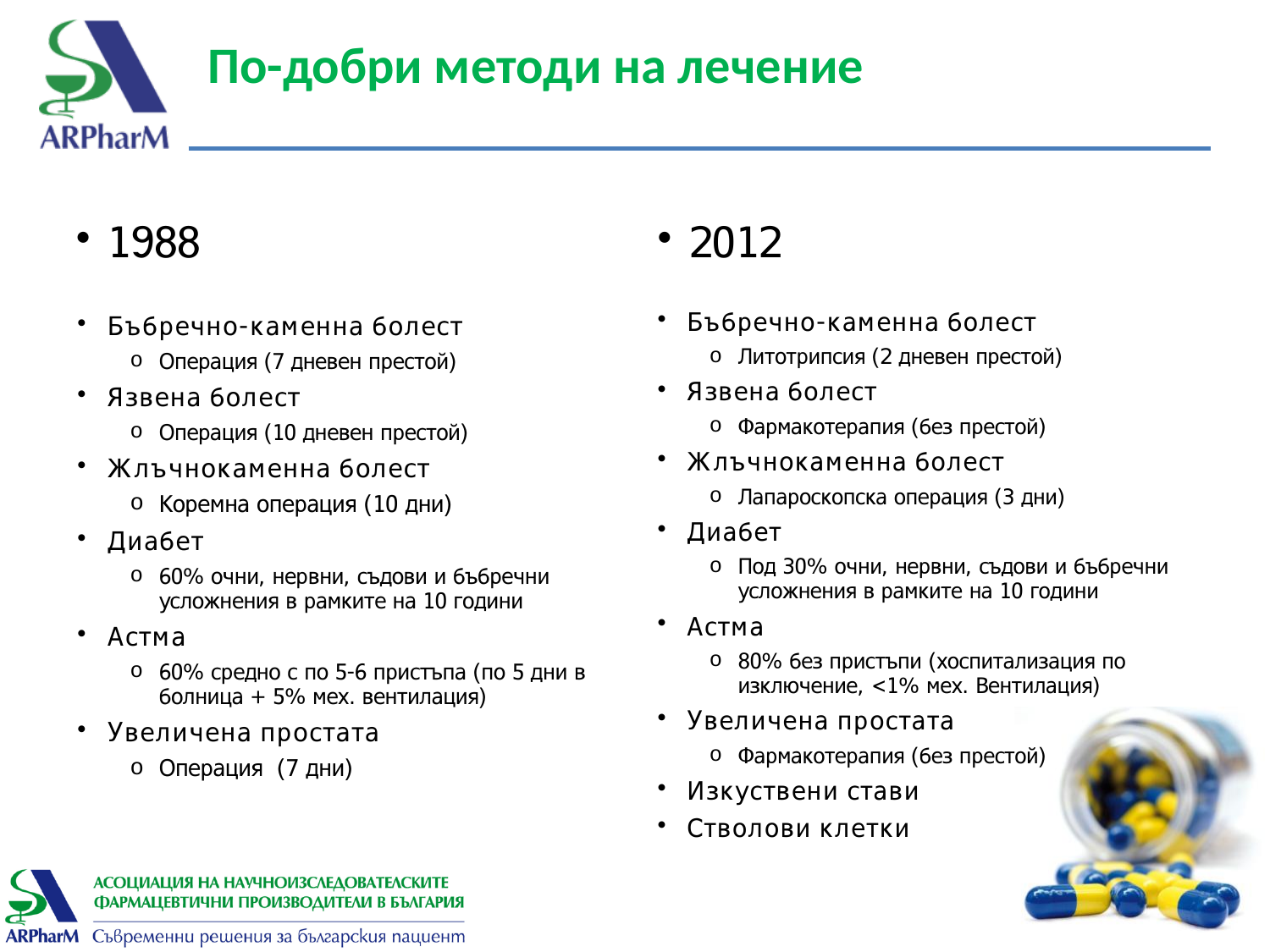

# По-добри методи на лечение
1988
2012
Бъбречно-каменна болест
Литотрипсия (2 дневен престой)
Язвена болест
Фармакотерапия (без престой)
Жлъчнокаменна болест
Лапароскопска операция (3 дни)
Диабет
Под 30% очни, нервни, съдови и бъбречни усложнения в рамките на 10 години
Астма
80% без пристъпи (хоспитализация по изключение, <1% мех. Вентилация)
Увеличена простата
Фармакотерапия (без престой)
Изкуствени стави
Стволови клетки

Бъбречно-каменна болест
Операция (7 дневен престой)
Язвена болест
Операция (10 дневен престой)
Жлъчнокаменна болест
Коремна операция (10 дни)
Диабет
60% очни, нервни, съдови и бъбречни усложнения в рамките на 10 години
Астма
60% средно с по 5-6 пристъпа (по 5 дни в болница + 5% мех. вентилация)
Увеличена простата
Операция  (7 дни)